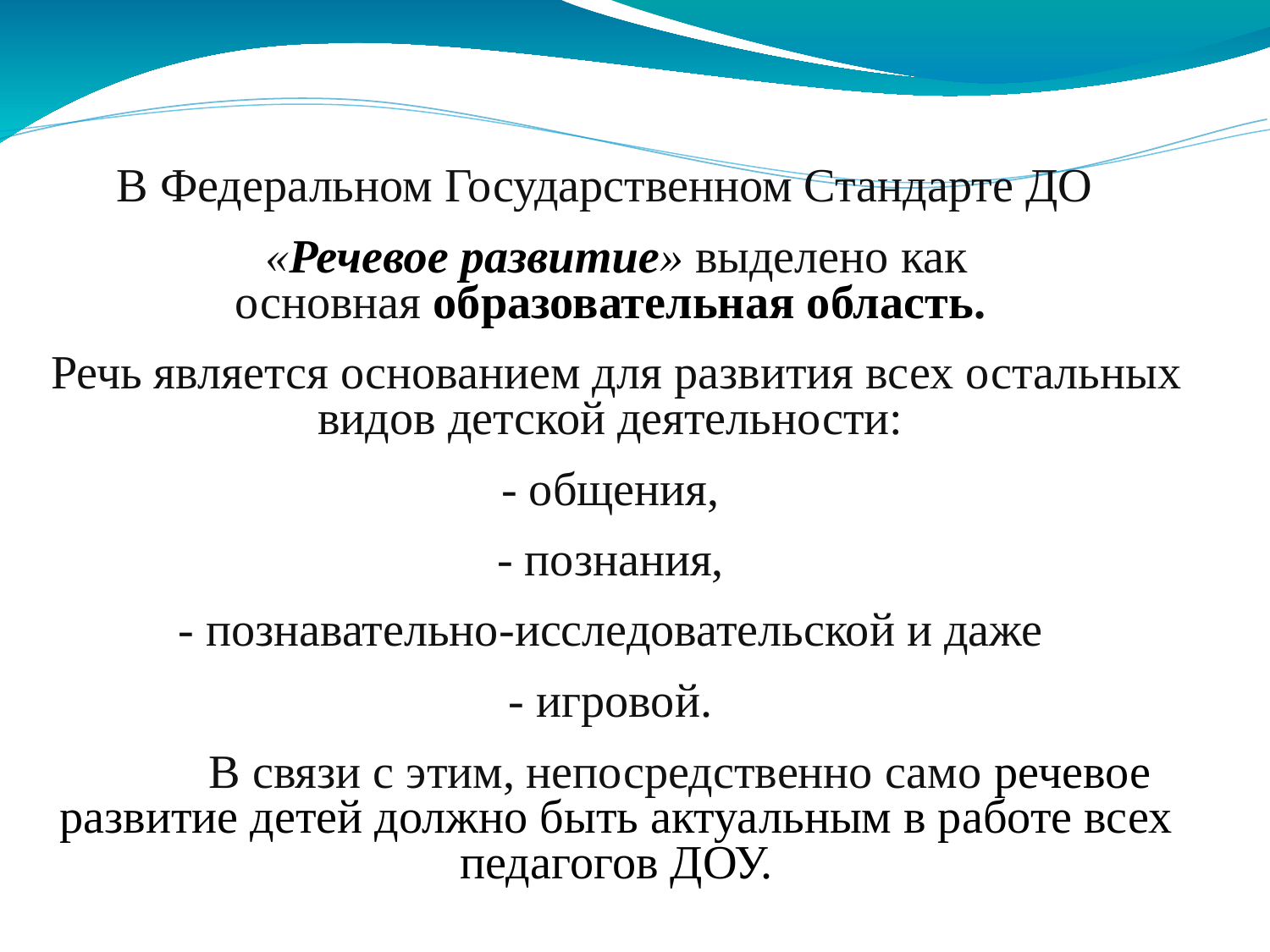

В Федеральном Государственном Стандарте ДО
«Речевое развитие» выделено как основная образовательная область.
Речь является основанием для развития всех остальных видов детской деятельности:
- общения,
- познания,
- познавательно-исследовательской и даже
- игровой.
	В связи с этим, непосредственно само речевое развитие детей должно быть актуальным в работе всех педагогов ДОУ.